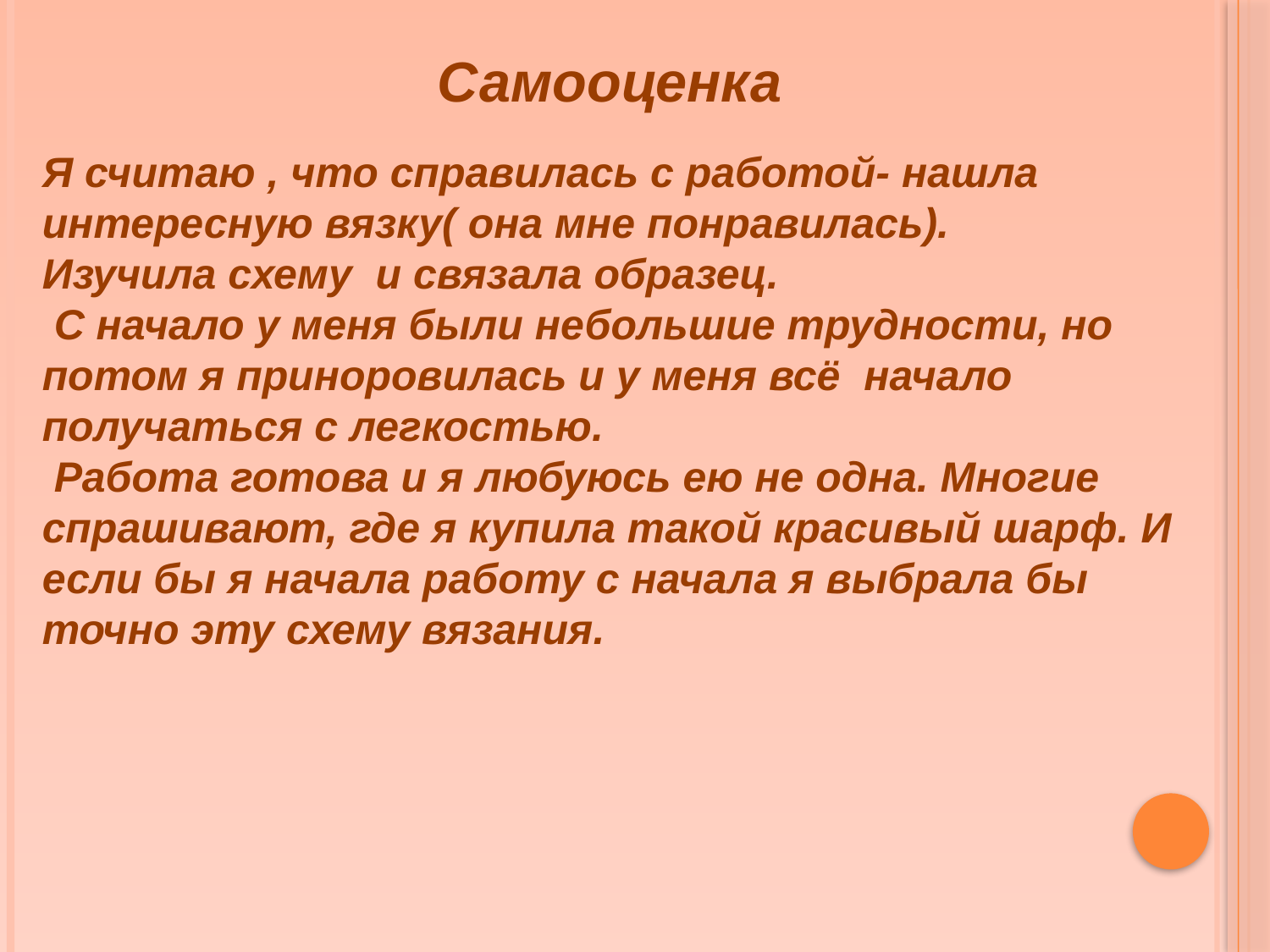

Самооценка
Я считаю , что справилась с работой- нашла интересную вязку( она мне понравилась).
Изучила схему  и связала образец.
 С начало у меня были небольшие трудности, но потом я приноровилась и у меня всё  начало получаться с легкостью.
 Работа готова и я любуюсь ею не одна. Многие спрашивают, где я купила такой красивый шарф. И если бы я начала работу с начала я выбрала бы точно эту схему вязания.